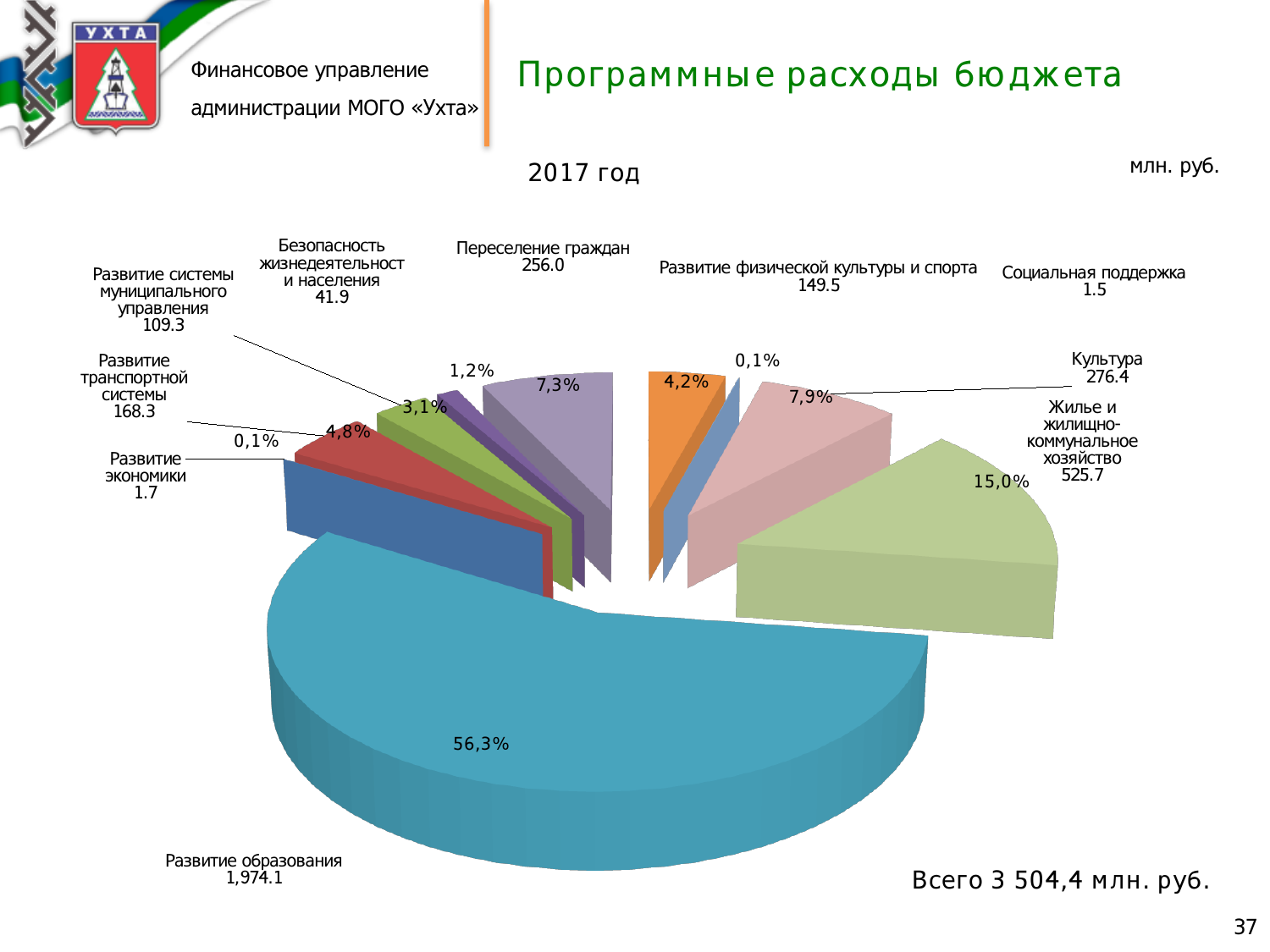

# Программные расходы бюджета
млн. руб.
2017 год

[unsupported chart]

0,1%
1,2%
4,2%
7,3%
7,9%
3,1%
4,8%
0,1%
15,0%
56,3%
Всего 3 504,4 млн. руб.
37